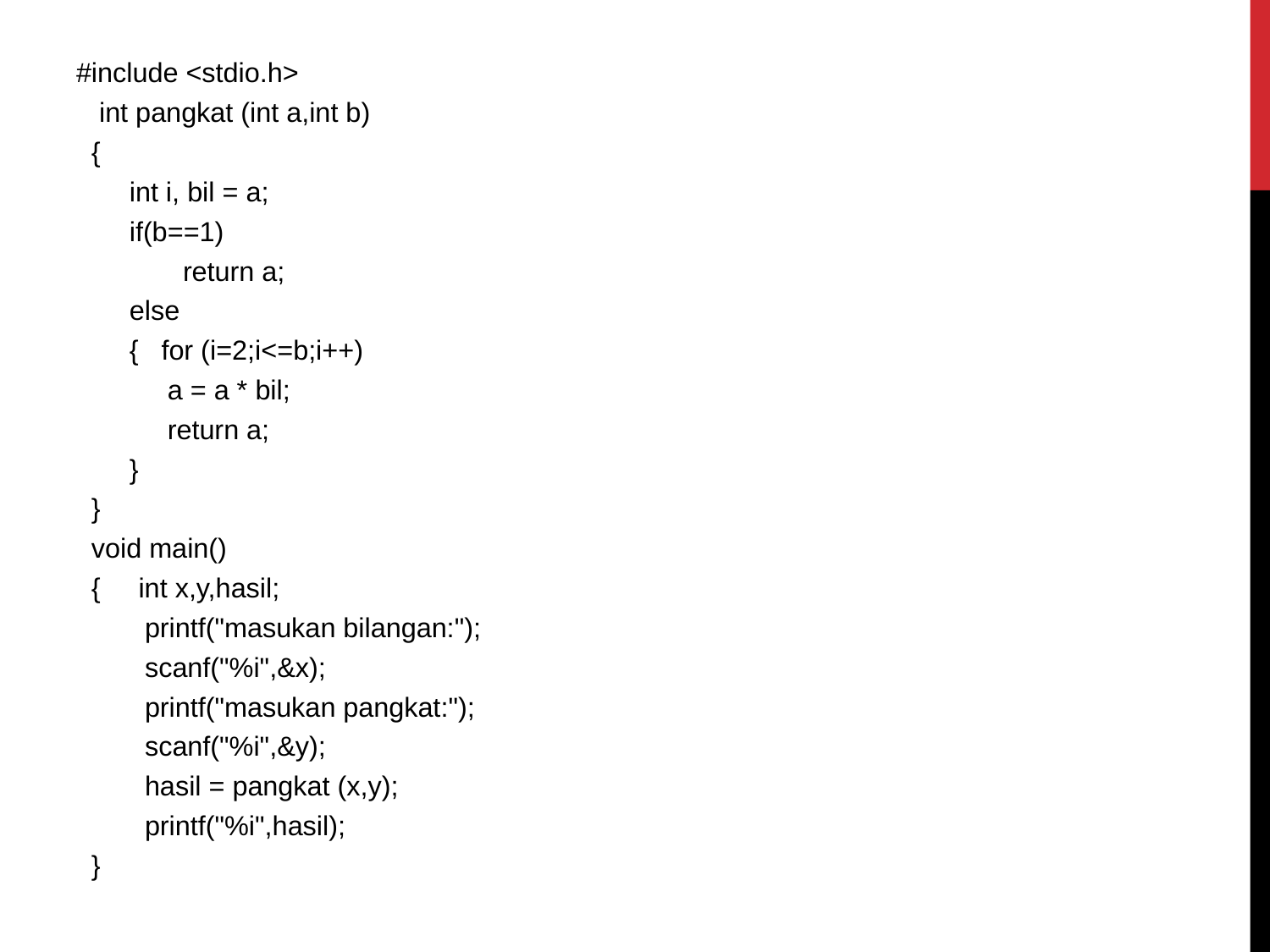

#include <stdio.h>
   int pangkat (int a,int b)
  {
       int i, bil = a;
       if(b==1)
              return a;
       else
       {   for (i=2;i<=b;i++)
            a = a * bil;
            return a;
       }
  }
  void main()
  {     int x,y,hasil;
         printf("masukan bilangan:");
         scanf("%i",&x);
         printf("masukan pangkat:");
         scanf("%i",&y);
         hasil = pangkat (x,y);
         printf("%i",hasil);
  }